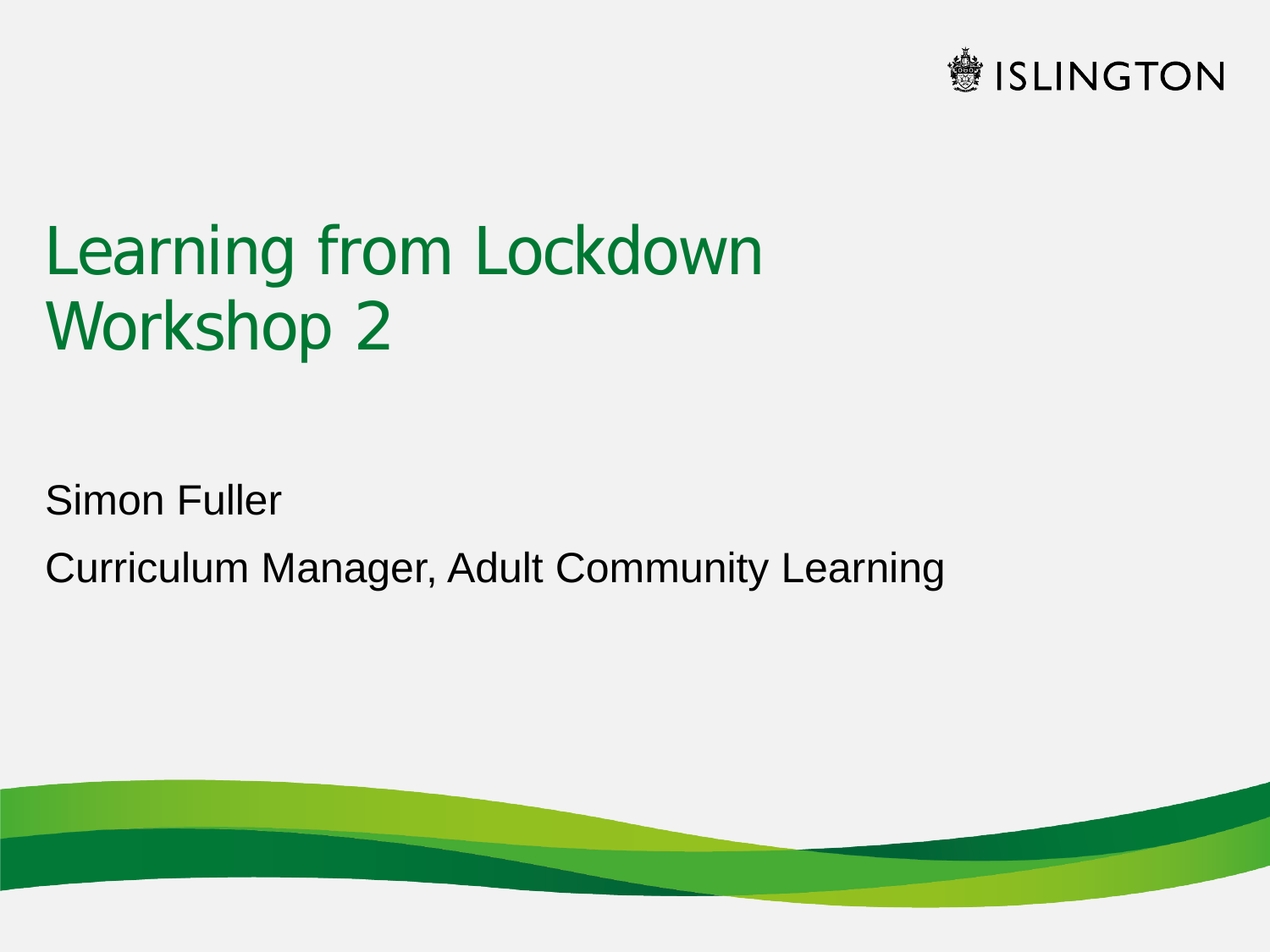

# Learning from Lockdown Workshop 2
Simon Fuller
Curriculum Manager, Adult Community Learning